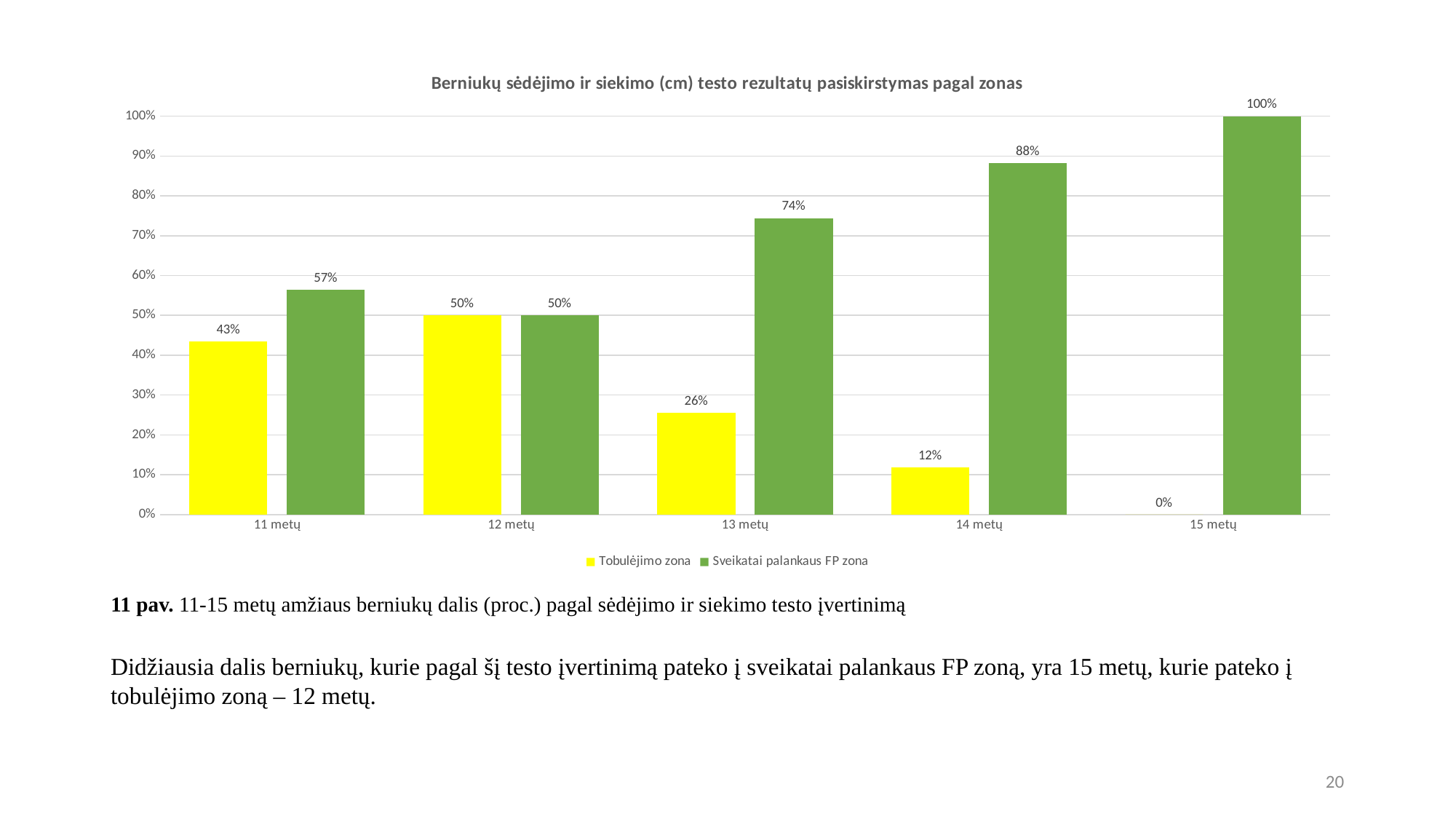

### Chart: Berniukų sėdėjimo ir siekimo (cm) testo rezultatų pasiskirstymas pagal zonas

| Category | Tobulėjimo zona | Sveikatai palankaus FP zona |
|---|---|---|
| 11 metų | 0.43478260869565216 | 0.5652173913043478 |
| 12 metų | 0.5 | 0.5 |
| 13 metų | 0.2558139534883721 | 0.7441860465116279 |
| 14 metų | 0.11764705882352941 | 0.8823529411764706 |
| 15 metų | 0.0 | 1.0 |
# 11 pav. 11-15 metų amžiaus berniukų dalis (proc.) pagal sėdėjimo ir siekimo testo įvertinimą
Didžiausia dalis berniukų, kurie pagal šį testo įvertinimą pateko į sveikatai palankaus FP zoną, yra 15 metų, kurie pateko į tobulėjimo zoną – 12 metų.
20